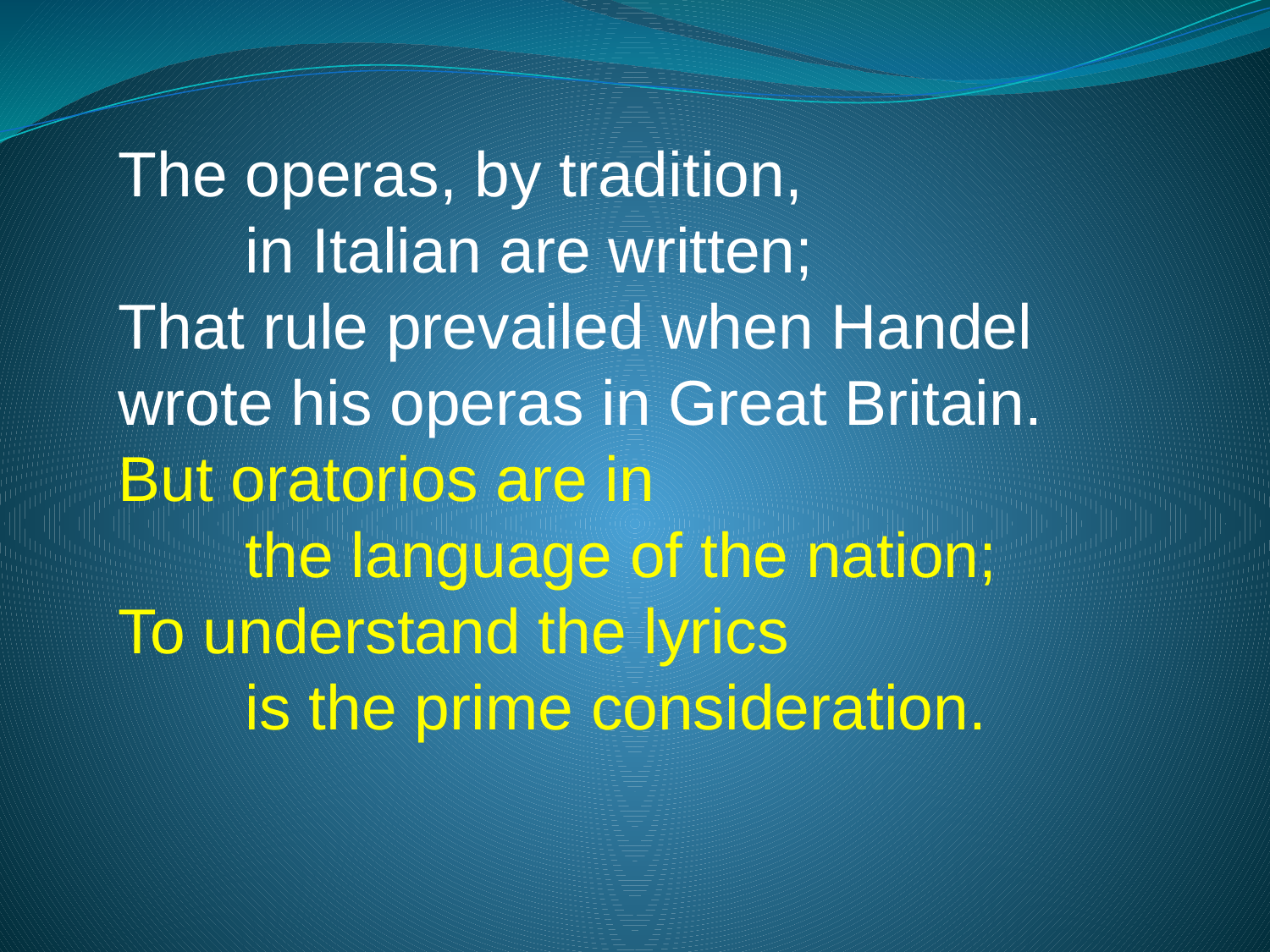

The operas, by tradition,
	in Italian are written;
That rule prevailed when Handel 	wrote his operas in Great Britain.
But oratorios are in
	the language of the nation;
To understand the lyrics
	is the prime consideration.